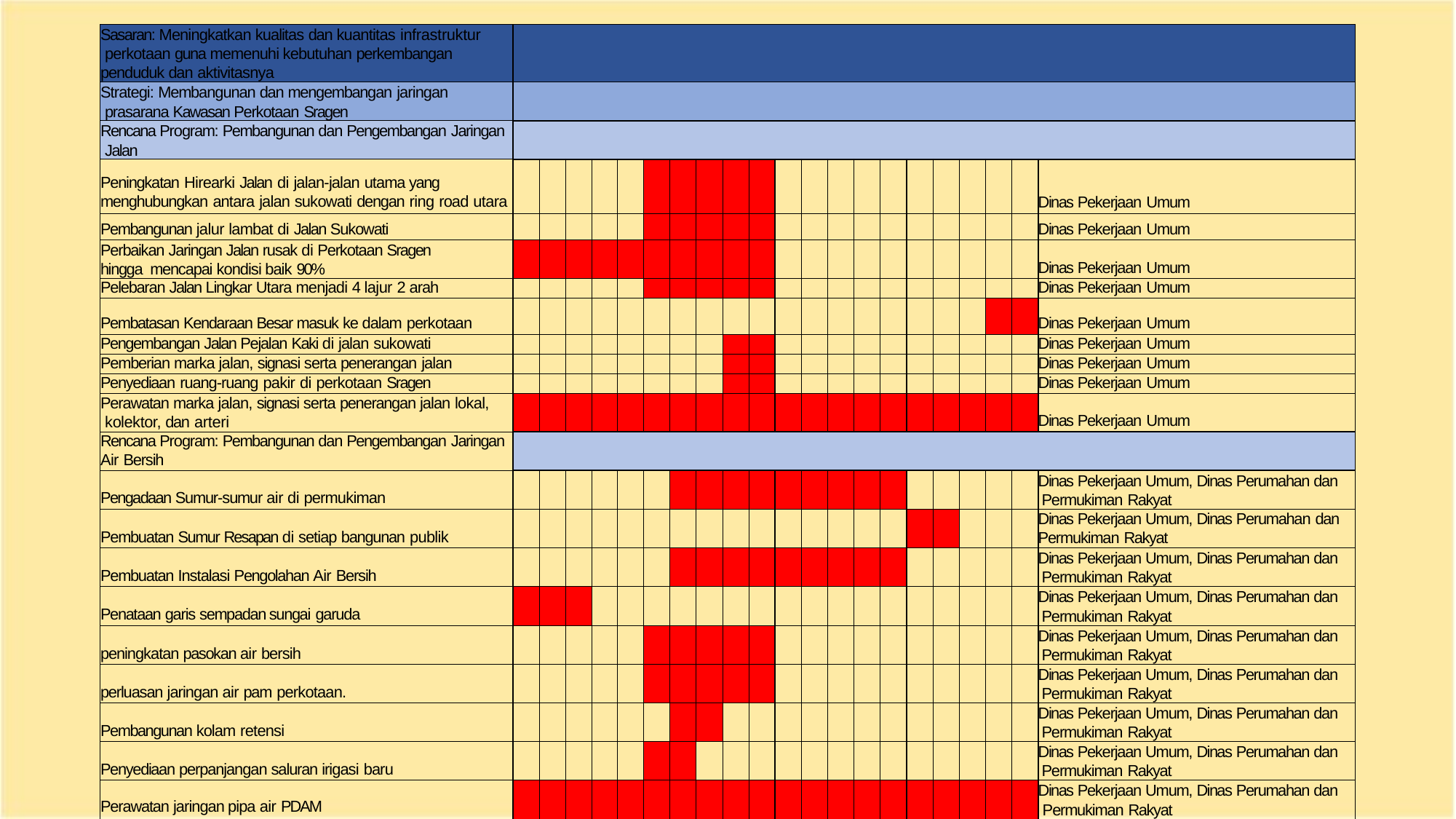

| Sasaran: Meningkatkan kualitas dan kuantitas infrastruktur perkotaan guna memenuhi kebutuhan perkembangan penduduk dan aktivitasnya |  |  |  |  |  |  |  |  |  |  |  |  |  |  |  |  |  |  |  |  |  |
| --- | --- | --- | --- | --- | --- | --- | --- | --- | --- | --- | --- | --- | --- | --- | --- | --- | --- | --- | --- | --- | --- |
| Strategi: Membangunan dan mengembangan jaringan prasarana Kawasan Perkotaan Sragen |  |  |  |  |  |  |  |  |  |  |  |  |  |  |  |  |  |  |  |  |  |
| Rencana Program: Pembangunan dan Pengembangan Jaringan Jalan |  |  |  |  |  |  |  |  |  |  |  |  |  |  |  |  |  |  |  |  |  |
| Peningkatan Hirearki Jalan di jalan-jalan utama yang menghubungkan antara jalan sukowati dengan ring road utara |  |  |  |  |  |  |  |  |  |  |  |  |  |  |  |  |  |  |  |  | Dinas Pekerjaan Umum |
| Pembangunan jalur lambat di Jalan Sukowati |  |  |  |  |  |  |  |  |  |  |  |  |  |  |  |  |  |  |  |  | Dinas Pekerjaan Umum |
| Perbaikan Jaringan Jalan rusak di Perkotaan Sragen hingga mencapai kondisi baik 90% |  |  |  |  |  |  |  |  |  |  |  |  |  |  |  |  |  |  |  |  | Dinas Pekerjaan Umum |
| Pelebaran Jalan Lingkar Utara menjadi 4 lajur 2 arah |  |  |  |  |  |  |  |  |  |  |  |  |  |  |  |  |  |  |  |  | Dinas Pekerjaan Umum |
| Pembatasan Kendaraan Besar masuk ke dalam perkotaan |  |  |  |  |  |  |  |  |  |  |  |  |  |  |  |  |  |  |  |  | Dinas Pekerjaan Umum |
| Pengembangan Jalan Pejalan Kaki di jalan sukowati |  |  |  |  |  |  |  |  |  |  |  |  |  |  |  |  |  |  |  |  | Dinas Pekerjaan Umum |
| Pemberian marka jalan, signasi serta penerangan jalan |  |  |  |  |  |  |  |  |  |  |  |  |  |  |  |  |  |  |  |  | Dinas Pekerjaan Umum |
| Penyediaan ruang-ruang pakir di perkotaan Sragen |  |  |  |  |  |  |  |  |  |  |  |  |  |  |  |  |  |  |  |  | Dinas Pekerjaan Umum |
| Perawatan marka jalan, signasi serta penerangan jalan lokal, kolektor, dan arteri |  |  |  |  |  |  |  |  |  |  |  |  |  |  |  |  |  |  |  |  | Dinas Pekerjaan Umum |
| Rencana Program: Pembangunan dan Pengembangan Jaringan Air Bersih |  |  |  |  |  |  |  |  |  |  |  |  |  |  |  |  |  |  |  |  |  |
| Pengadaan Sumur-sumur air di permukiman |  |  |  |  |  |  |  |  |  |  |  |  |  |  |  |  |  |  |  |  | Dinas Pekerjaan Umum, Dinas Perumahan dan Permukiman Rakyat |
| Pembuatan Sumur Resapan di setiap bangunan publik |  |  |  |  |  |  |  |  |  |  |  |  |  |  |  |  |  |  |  |  | Dinas Pekerjaan Umum, Dinas Perumahan dan Permukiman Rakyat |
| Pembuatan Instalasi Pengolahan Air Bersih |  |  |  |  |  |  |  |  |  |  |  |  |  |  |  |  |  |  |  |  | Dinas Pekerjaan Umum, Dinas Perumahan dan Permukiman Rakyat |
| Penataan garis sempadan sungai garuda |  |  |  |  |  |  |  |  |  |  |  |  |  |  |  |  |  |  |  |  | Dinas Pekerjaan Umum, Dinas Perumahan dan Permukiman Rakyat |
| peningkatan pasokan air bersih |  |  |  |  |  |  |  |  |  |  |  |  |  |  |  |  |  |  |  |  | Dinas Pekerjaan Umum, Dinas Perumahan dan Permukiman Rakyat |
| perluasan jaringan air pam perkotaan. |  |  |  |  |  |  |  |  |  |  |  |  |  |  |  |  |  |  |  |  | Dinas Pekerjaan Umum, Dinas Perumahan dan Permukiman Rakyat |
| Pembangunan kolam retensi |  |  |  |  |  |  |  |  |  |  |  |  |  |  |  |  |  |  |  |  | Dinas Pekerjaan Umum, Dinas Perumahan dan Permukiman Rakyat |
| Penyediaan perpanjangan saluran irigasi baru |  |  |  |  |  |  |  |  |  |  |  |  |  |  |  |  |  |  |  |  | Dinas Pekerjaan Umum, Dinas Perumahan dan Permukiman Rakyat |
| Perawatan jaringan pipa air PDAM |  |  |  |  |  |  |  |  |  |  |  |  |  |  |  |  |  |  |  |  | Dinas Pekerjaan Umum, Dinas Perumahan dan Permukiman Rakyat |